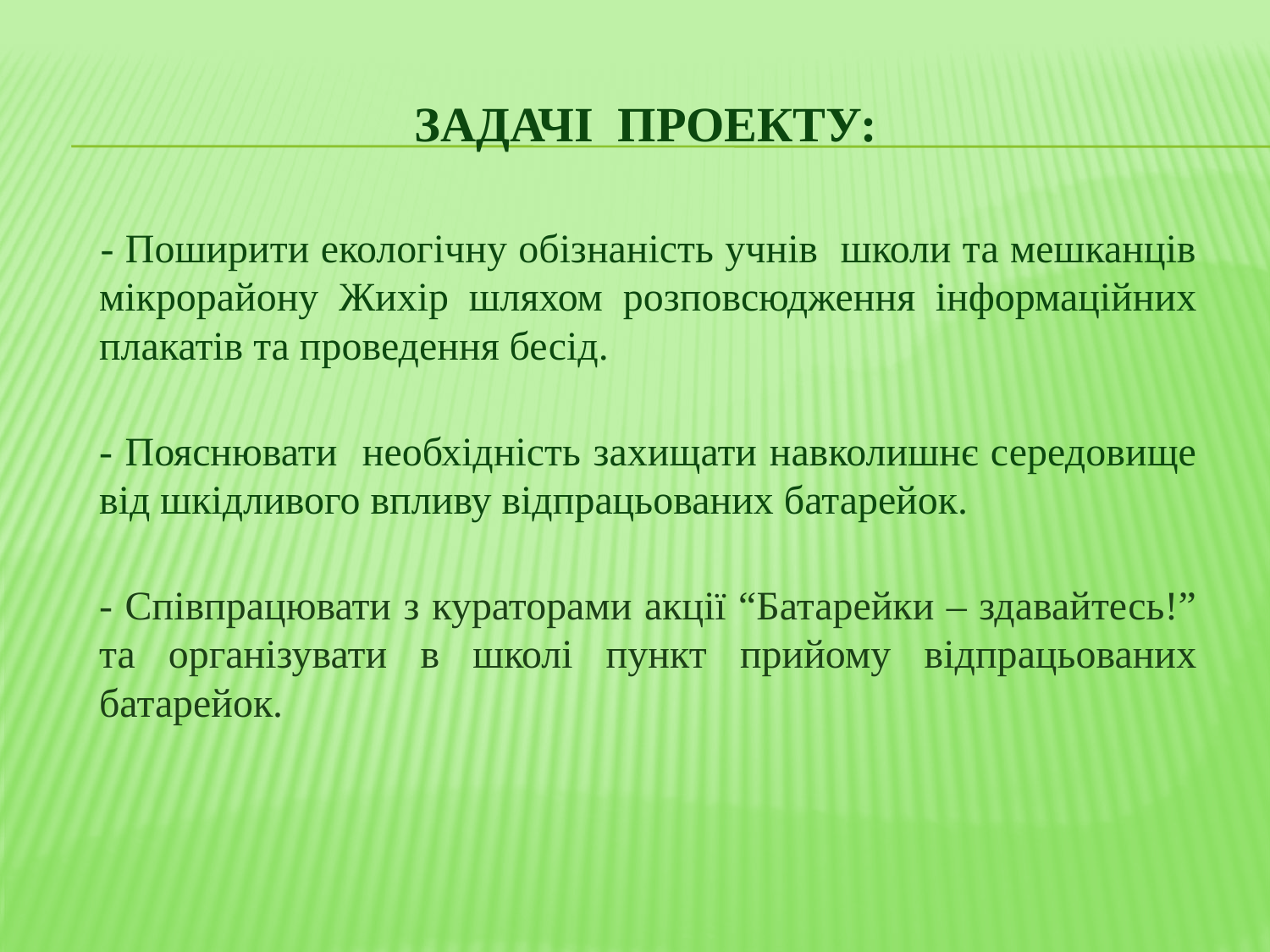

# Задачі  проекту:
    - Поширити екологічну обізнаність учнів  школи та мешканців мікрорайону Жихір шляхом розповсюдження інформаційних плакатів та проведення бесід.
- Пояснювати  необхідність захищати навколишнє середовище від шкідливого впливу відпрацьованих батарейок.
- Співпрацювати з кураторами акції “Батарейки – здавайтесь!” та організувати в школі пункт прийому відпрацьованих батарейок.